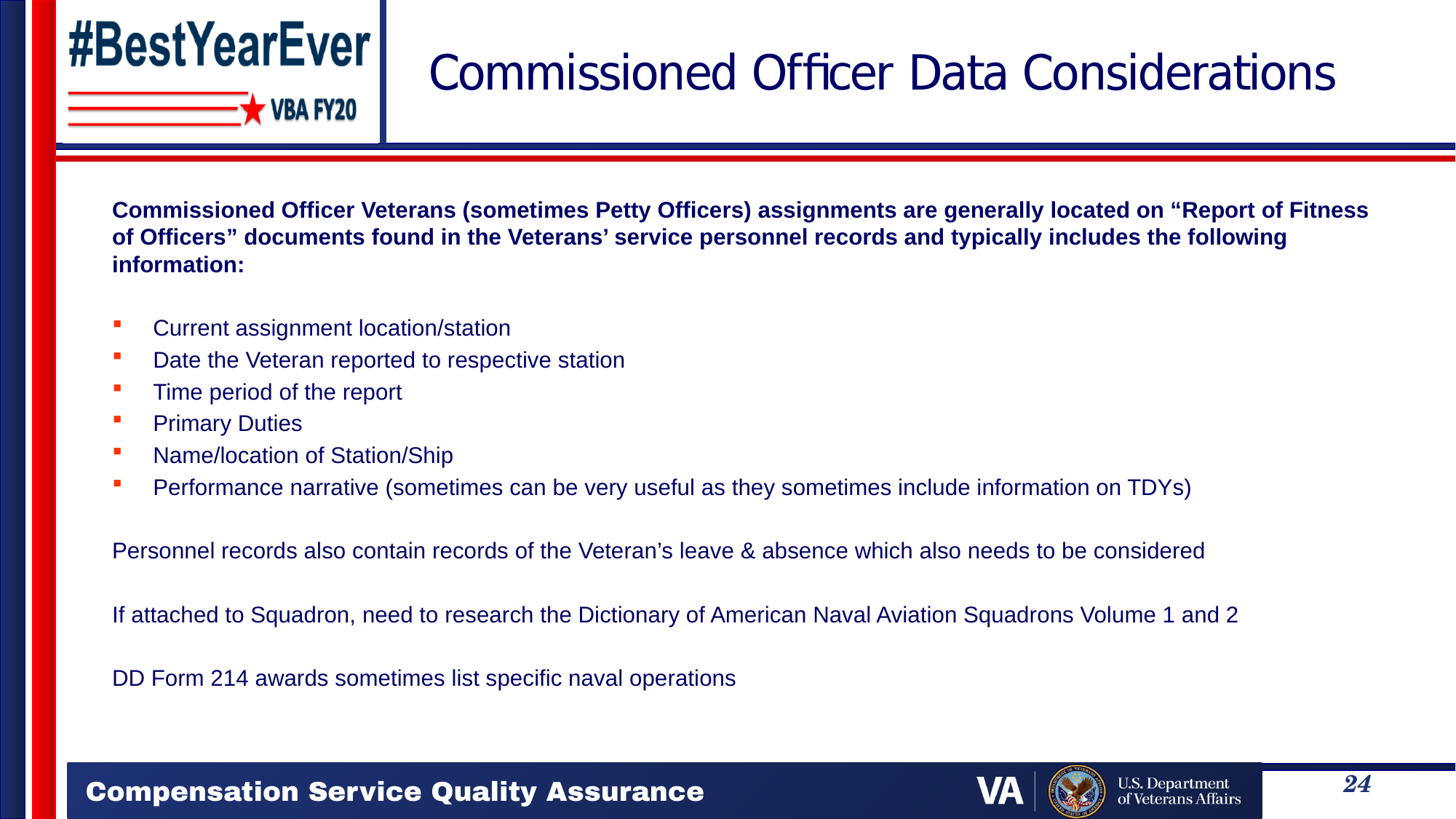

# Commissioned Officer Data Considerations
Commissioned Officer Veterans (sometimes Petty Officers) assignments are generally located on “Report of Fitness of Officers” documents found in the Veterans’ service personnel records and typically includes the following information:

Current assignment location/station
Date the Veteran reported to respective station
Time period of the report
Primary Duties
Name/location of Station/Ship
Performance narrative (sometimes can be very useful as they sometimes include information on TDYs)

Personnel records also contain records of the Veteran’s leave & absence which also needs to be considered

If attached to Squadron, need to research the Dictionary of American Naval Aviation Squadrons Volume 1 and 2

DD Form 214 awards sometimes list specific naval operations
24